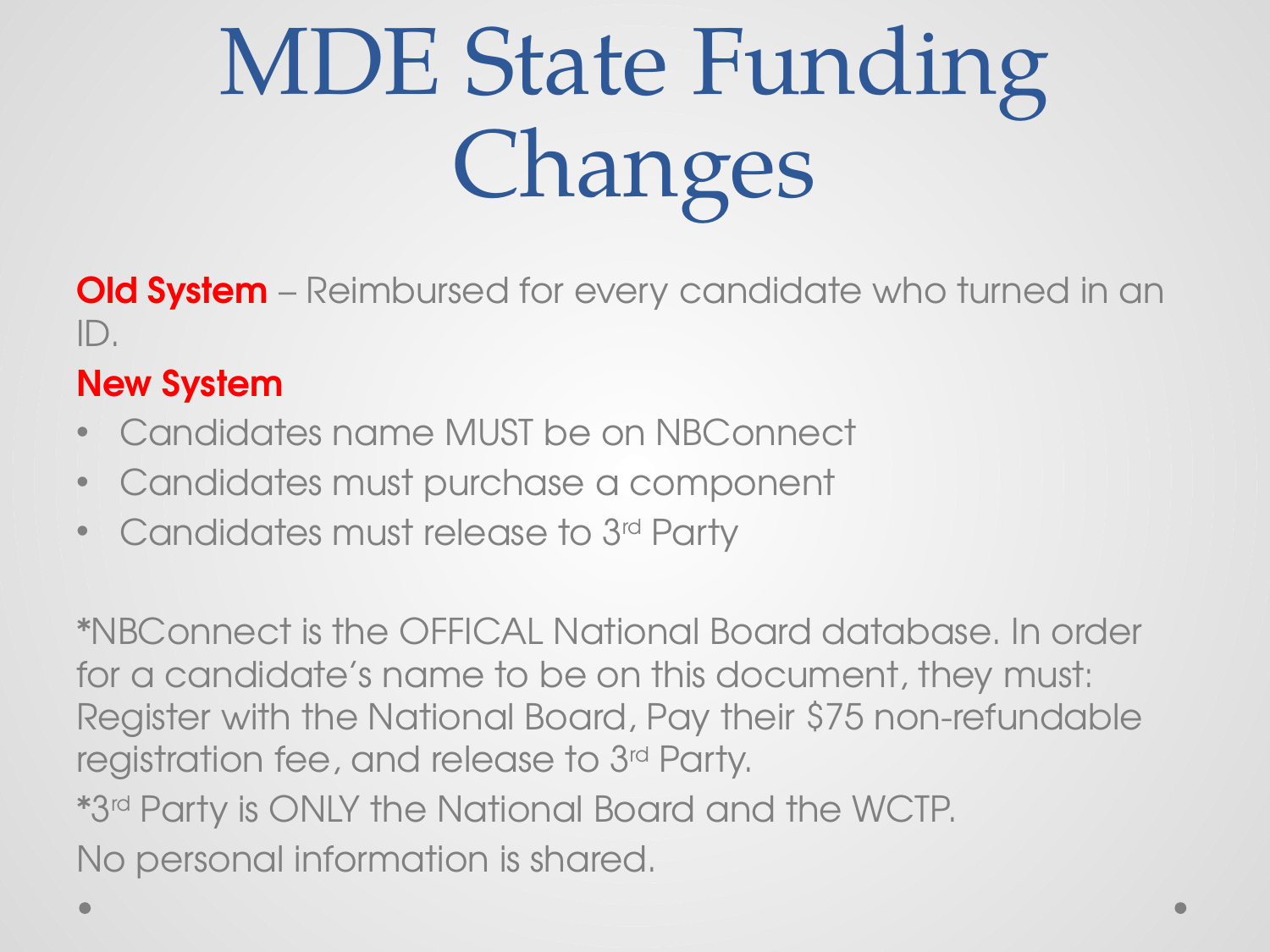

# MDE State Funding Changes
Old System – Reimbursed for every candidate who turned in an ID.
New System
Candidates name MUST be on NBConnect
Candidates must purchase a component
Candidates must release to 3rd Party

*NBConnect is the OFFICAL National Board database. In order for a candidate’s name to be on this document, they must: Register with the National Board, Pay their $75 non-refundable registration fee, and release to 3rd Party.
*3rd Party is ONLY the National Board and the WCTP.
No personal information is shared.